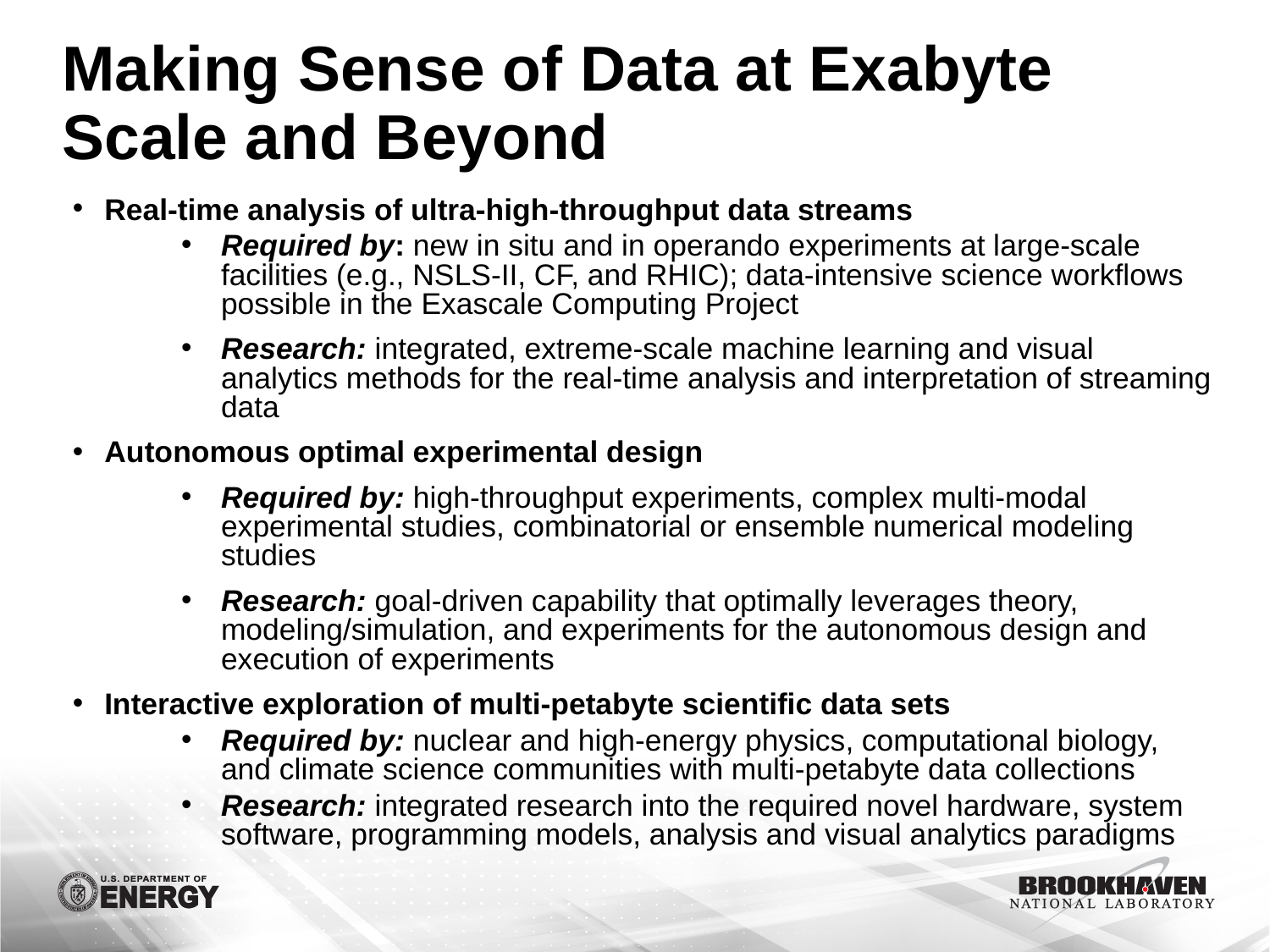

Making Sense of Data at Exabyte Scale and Beyond
Real-time analysis of ultra-high-throughput data streams
Required by: new in situ and in operando experiments at large-scale facilities (e.g., NSLS-II, CF, and RHIC); data-intensive science workflows possible in the Exascale Computing Project
Research: integrated, extreme-scale machine learning and visual analytics methods for the real-time analysis and interpretation of streaming data
Autonomous optimal experimental design
Required by: high-throughput experiments, complex multi-modal experimental studies, combinatorial or ensemble numerical modeling studies
Research: goal-driven capability that optimally leverages theory, modeling/simulation, and experiments for the autonomous design and execution of experiments
Interactive exploration of multi-petabyte scientific data sets
Required by: nuclear and high-energy physics, computational biology, and climate science communities with multi-petabyte data collections
Research: integrated research into the required novel hardware, system software, programming models, analysis and visual analytics paradigms